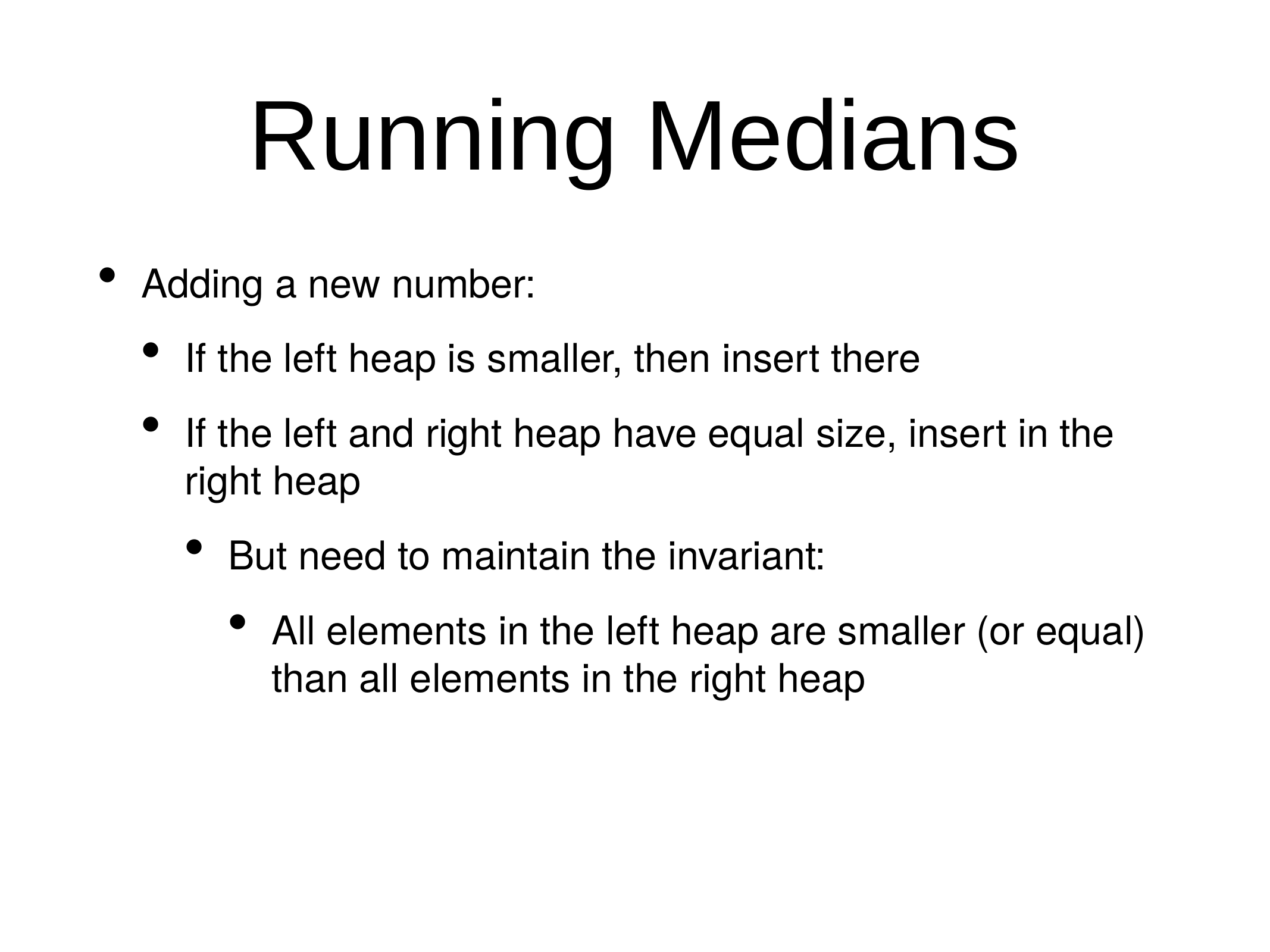

# Running Medians
Adding a new number:
If the left heap is smaller, then insert there
If the left and right heap have equal size, insert in the right heap
But need to maintain the invariant:
All elements in the left heap are smaller (or equal) than all elements in the right heap